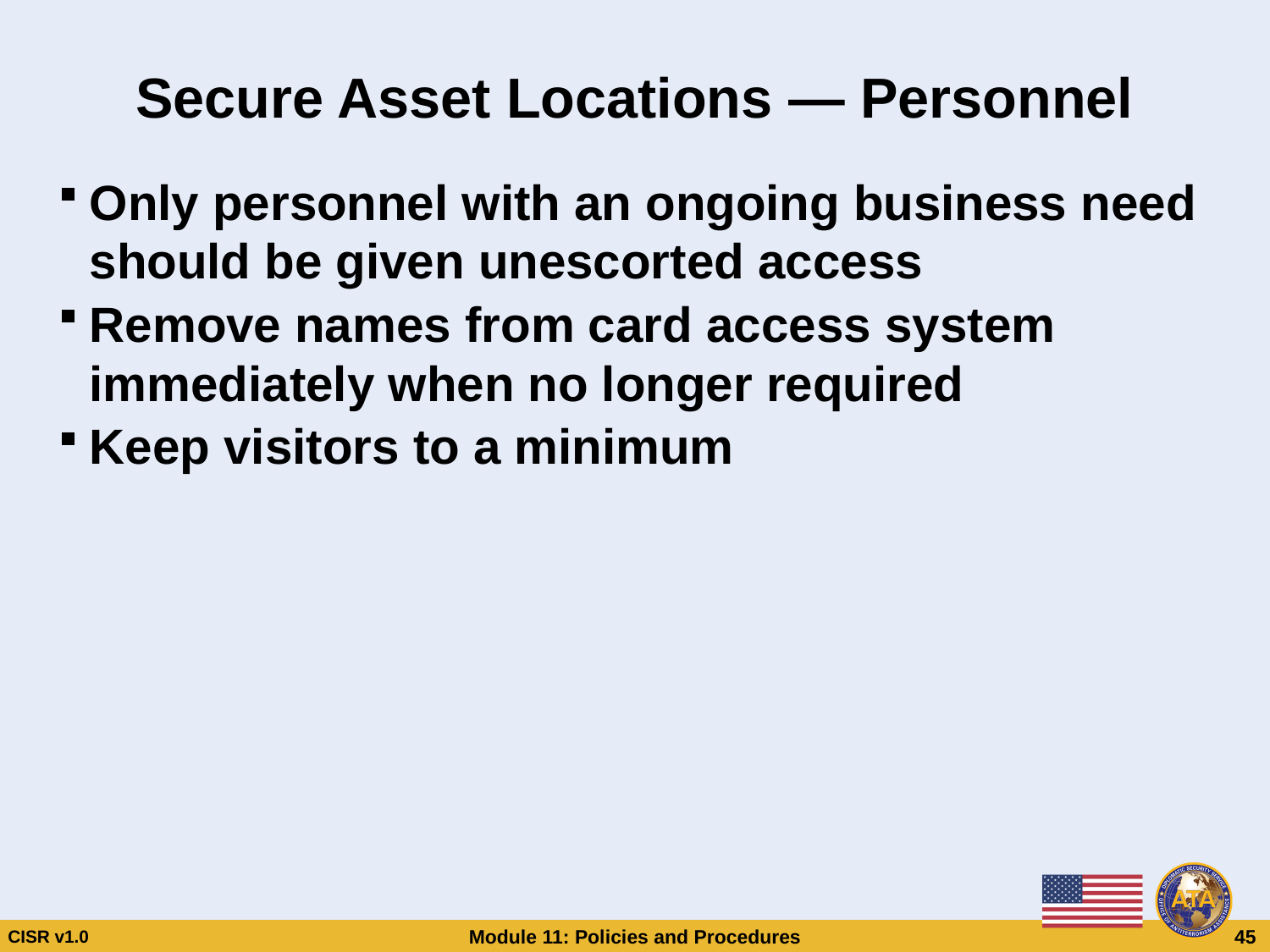

# Secure Asset Locations — Personnel
Only personnel with an ongoing business need should be given unescorted access
Remove names from card access system immediately when no longer required
Keep visitors to a minimum
Secure Asset Locations — Personnel
Only personnel with an ongoing business need should be given unescorted access
Remove names from card access system immediately when no longer required
Keep visitors to a minimum
CISR v1.0
Module 11: Policies and Procedures
 45